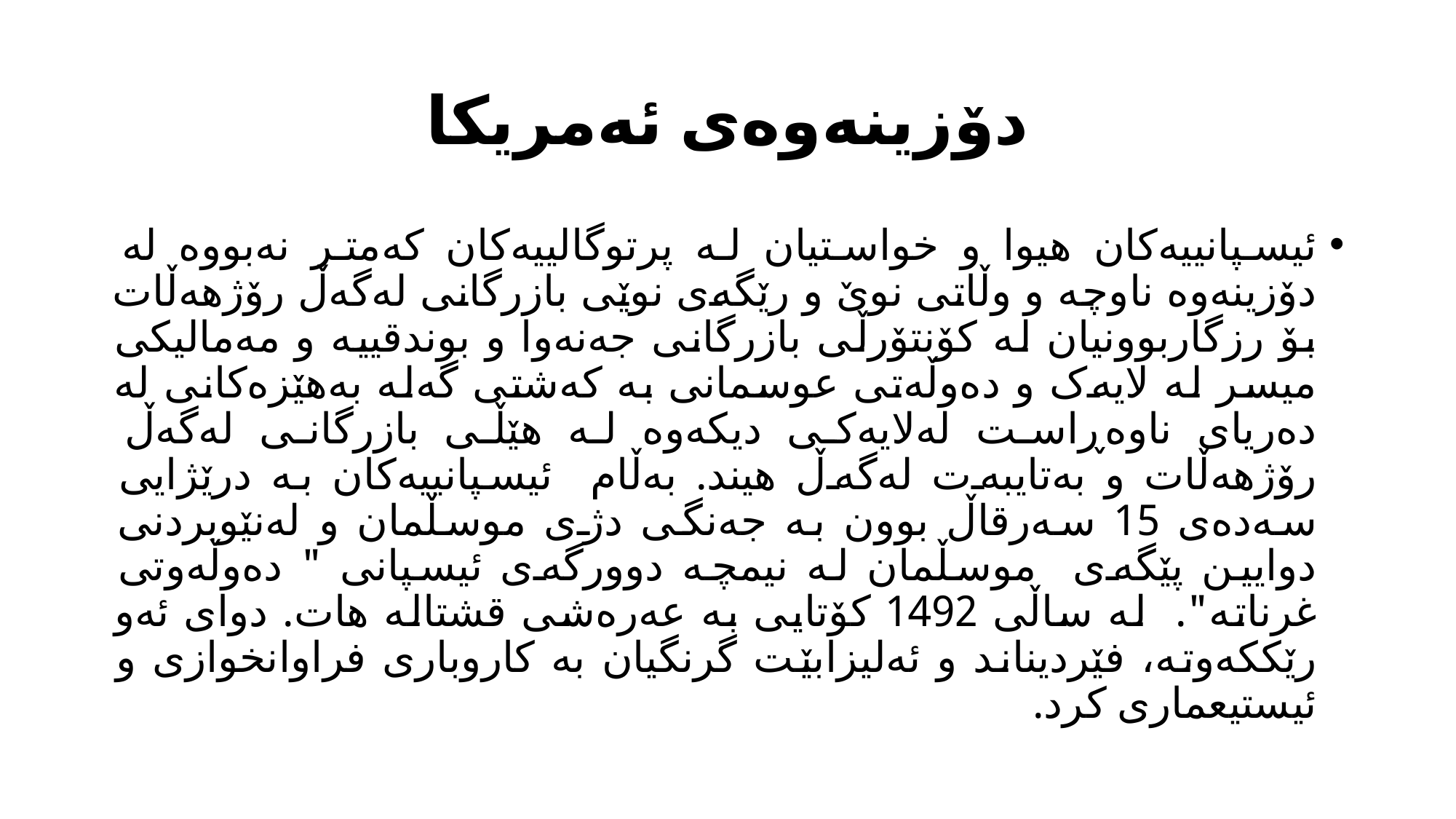

# دۆزینەوەی ئەمریکا
ئیسپانییەکان هیوا و خواستیان لە پرتوگالییەکان کەمتر نەبووە لە دۆزینەوە ناوچە و وڵاتی نوێ و رێگەی نوێی بازرگانی لەگەڵ رۆژهەڵات بۆ رزگاربوونیان لە کۆنتۆرڵی بازرگانی جەنەوا و بوندقییە و مەمالیکی میسر لە لایەک و دەوڵەتی عوسمانی بە کەشتی گەلە بەهێزەکانی لە دەریای ناوەڕاست لەلایەکی دیکەوە لە هێڵی بازرگانی لەگەڵ رۆژهەڵات و بەتایبەت لەگەڵ هیند. بەڵام  ئیسپانییەکان بە درێژایی سەدەی 15 سەرقاڵ بوون بە جەنگی دژی موسڵمان و لەنێوبردنی دوایین پێگەی  موسڵمان لە نیمچە دوورگەی ئیسپانی " دەوڵەوتی غرناتە".  لە ساڵی 1492 کۆتایی بە عەرەشی قشتالە هات. دوای ئەو رێککەوتە، فێردیناند و ئەلیزابێت گرنگیان بە کاروباری فراوانخوازی و ئیستیعماری کرد.